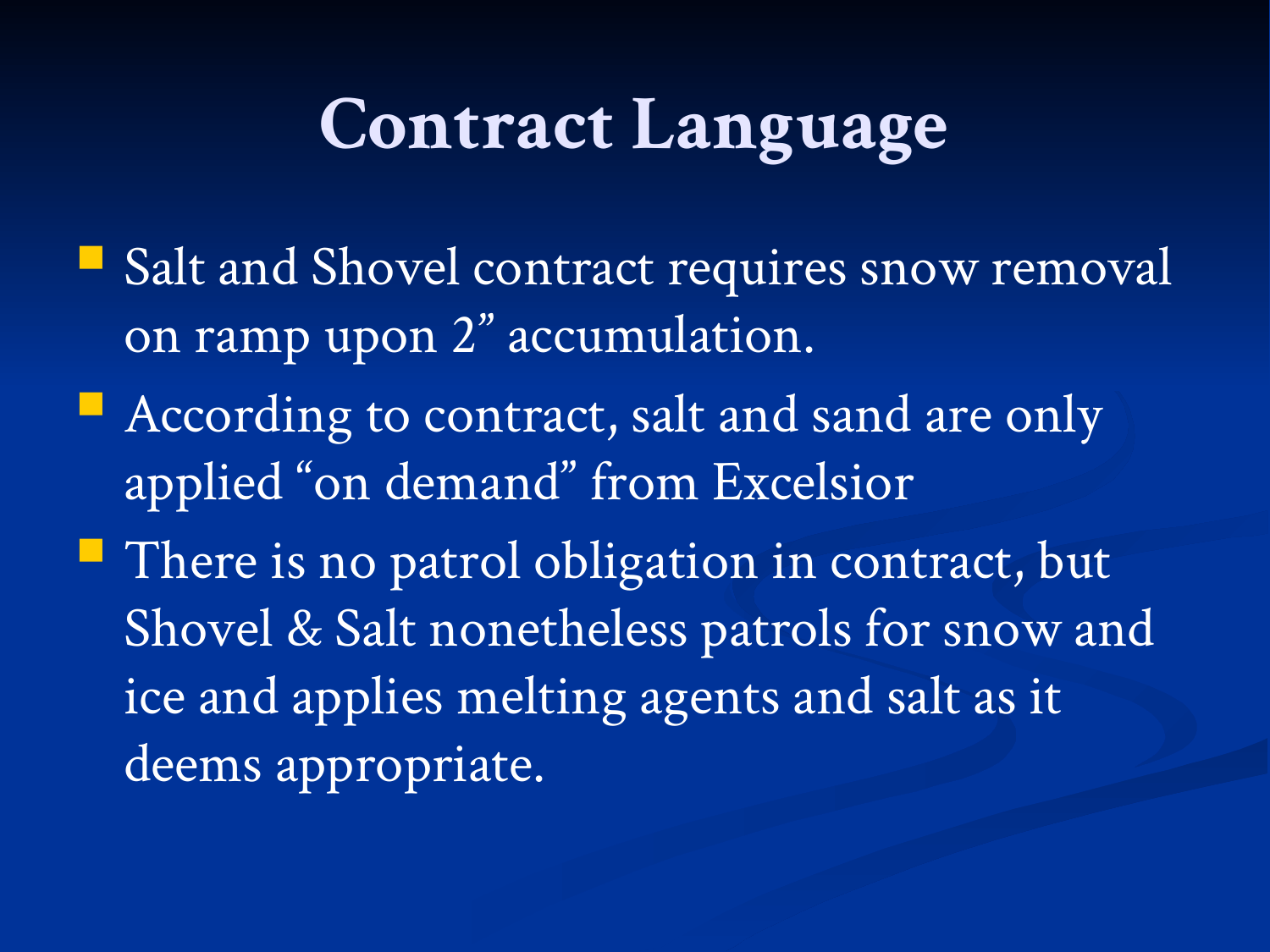

# Contract Language
Salt and Shovel contract requires snow removal on ramp upon 2” accumulation.
According to contract, salt and sand are only applied “on demand” from Excelsior
There is no patrol obligation in contract, but Shovel & Salt nonetheless patrols for snow and ice and applies melting agents and salt as it deems appropriate.